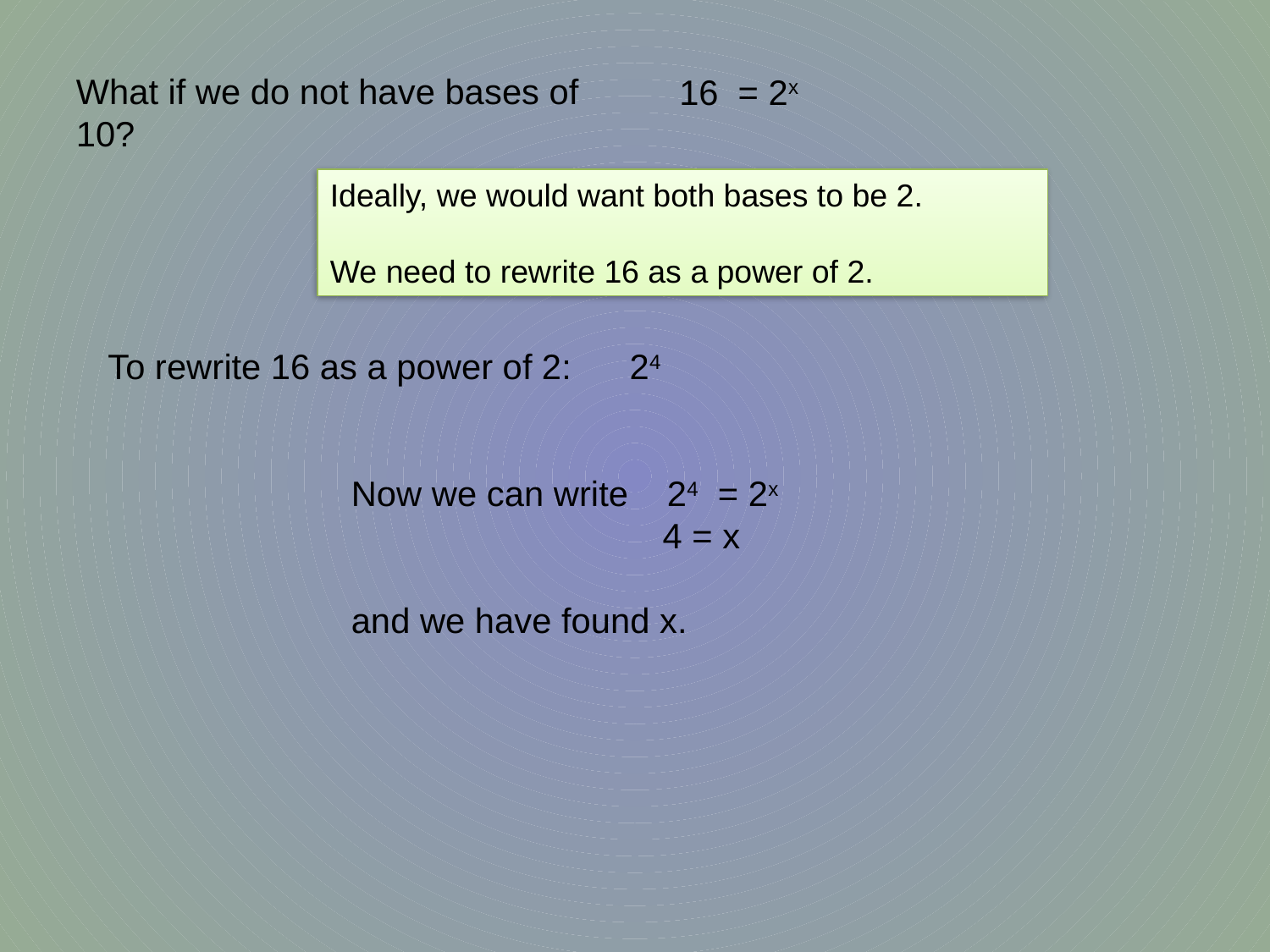

What if we do not have bases of 10?
16  = 2x
Ideally, we would want both bases to be 2.

We need to rewrite 16 as a power of 2.
To rewrite 16 as a power of 2:      24
Now we can write    24  = 2x
                                4 = x

and we have found x.